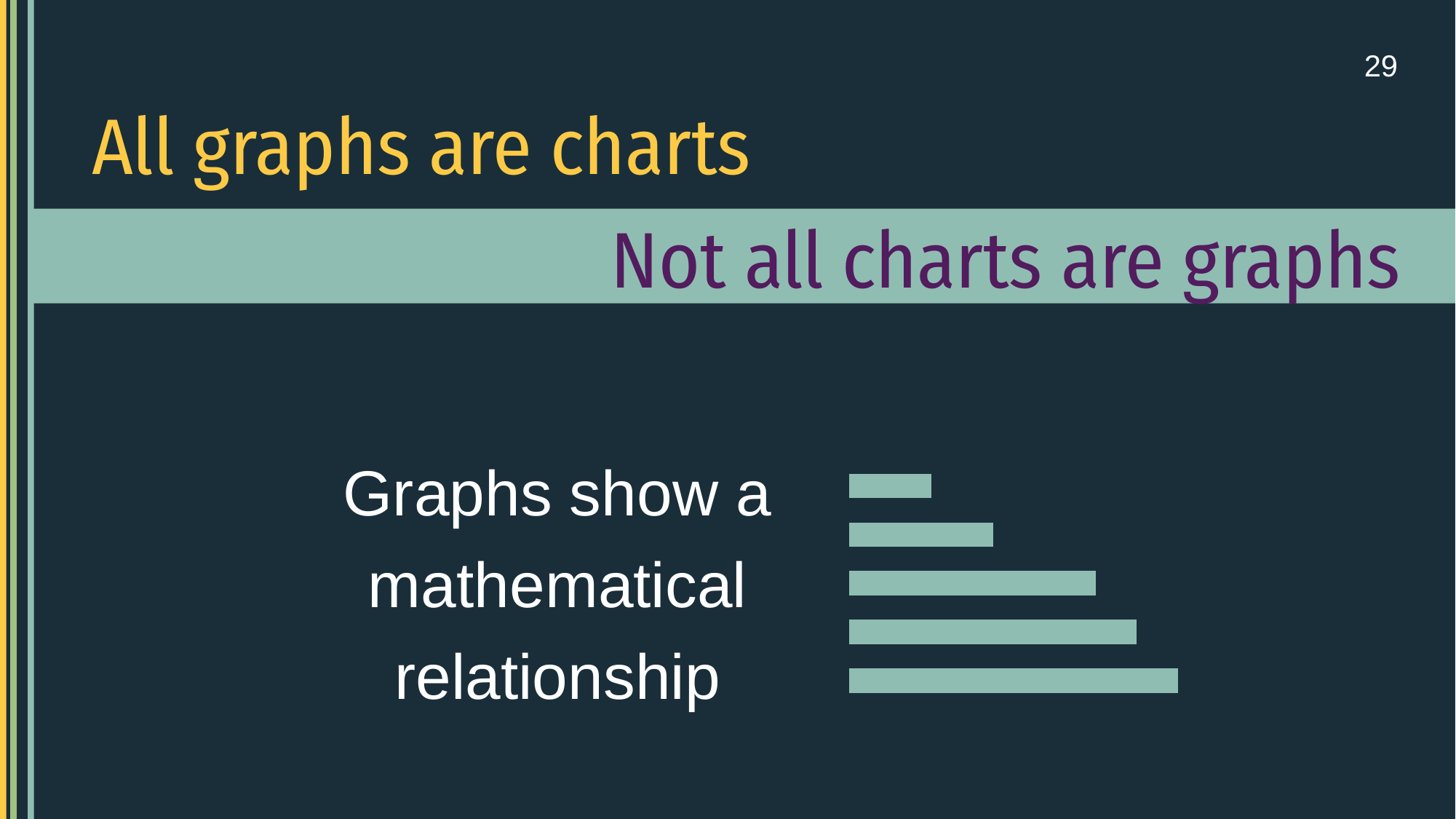

29
All graphs are charts
Not all charts are graphs
Graphs show a mathematical relationship

### Chart

| Category | Yes |
|---|---|
| Sweet | 32.0 |
| Salty | 28.0 |
| Umami | 24.0 |
| Sour | 14.0 |
| Bitter | 8.0 |